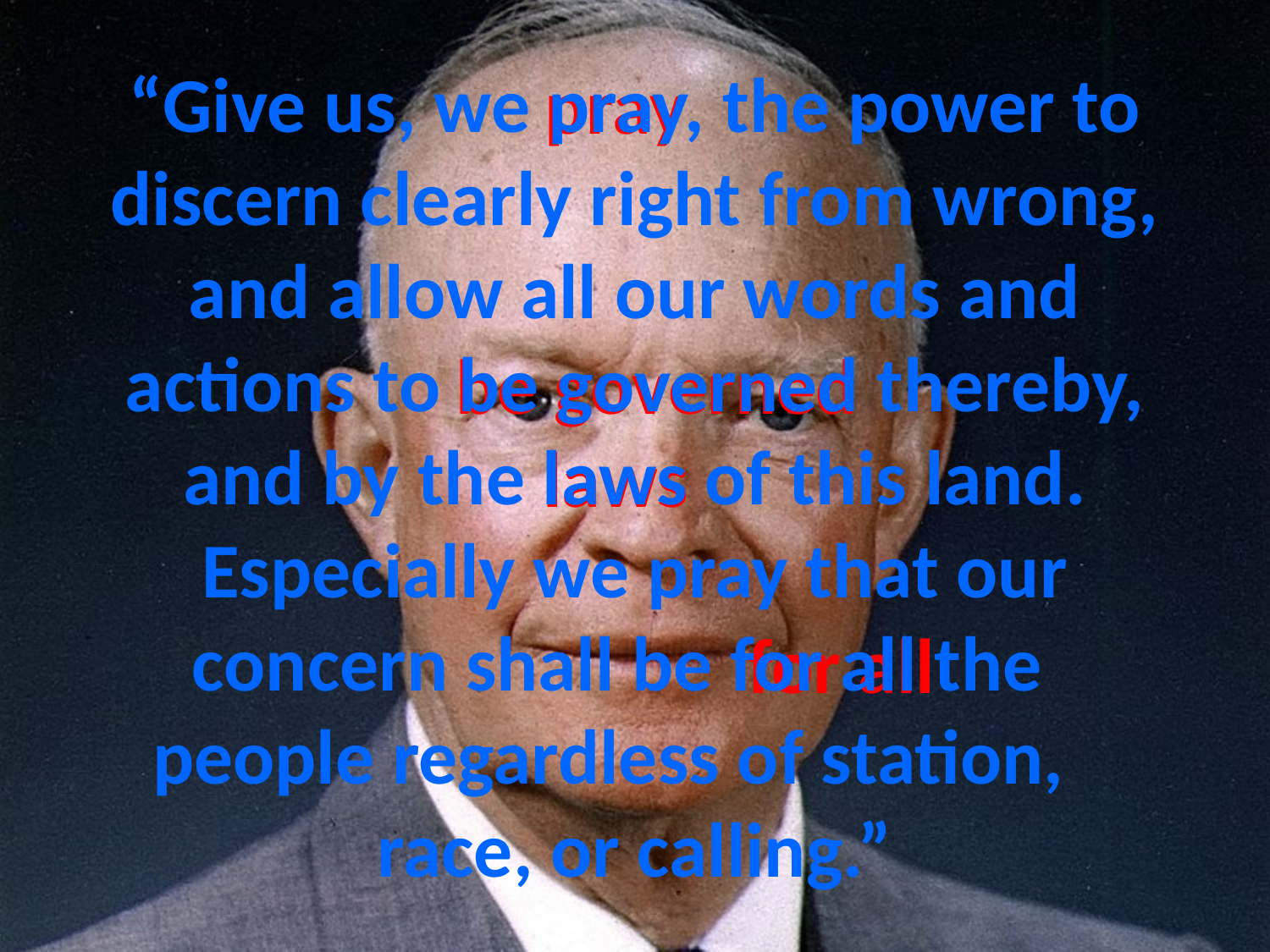

# “Give us, we pray, the power to discern clearly right from wrong, and allow all our words and actions to be governed thereby, and by the laws of this land. Especially we pray that our concern shall be for all the   people regardless of station,    race, or calling.”
pray
be governed
laws
for all